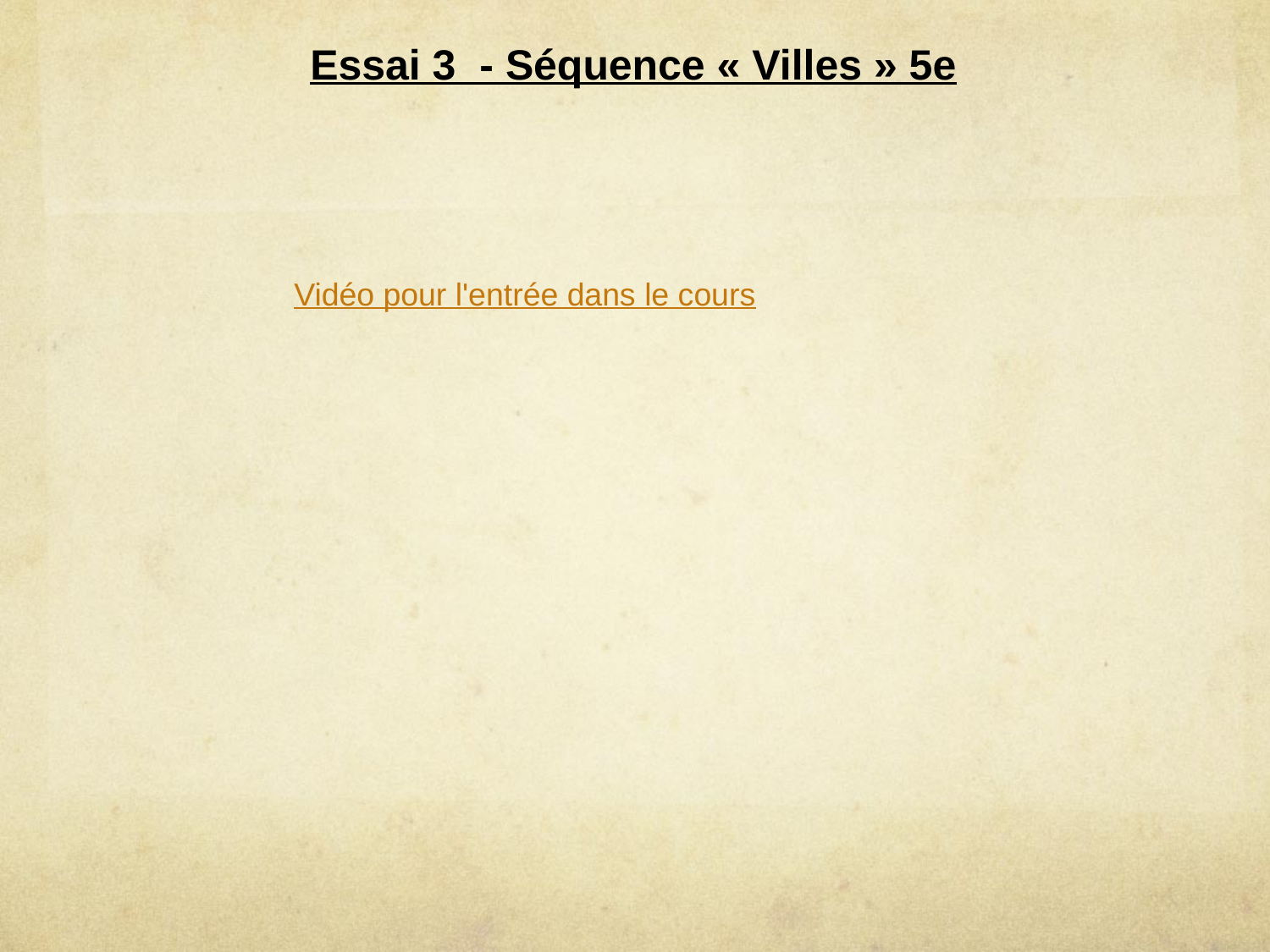

# Essai 3  - Séquence « Villes » 5e

Vidéo pour l'entrée dans le cours